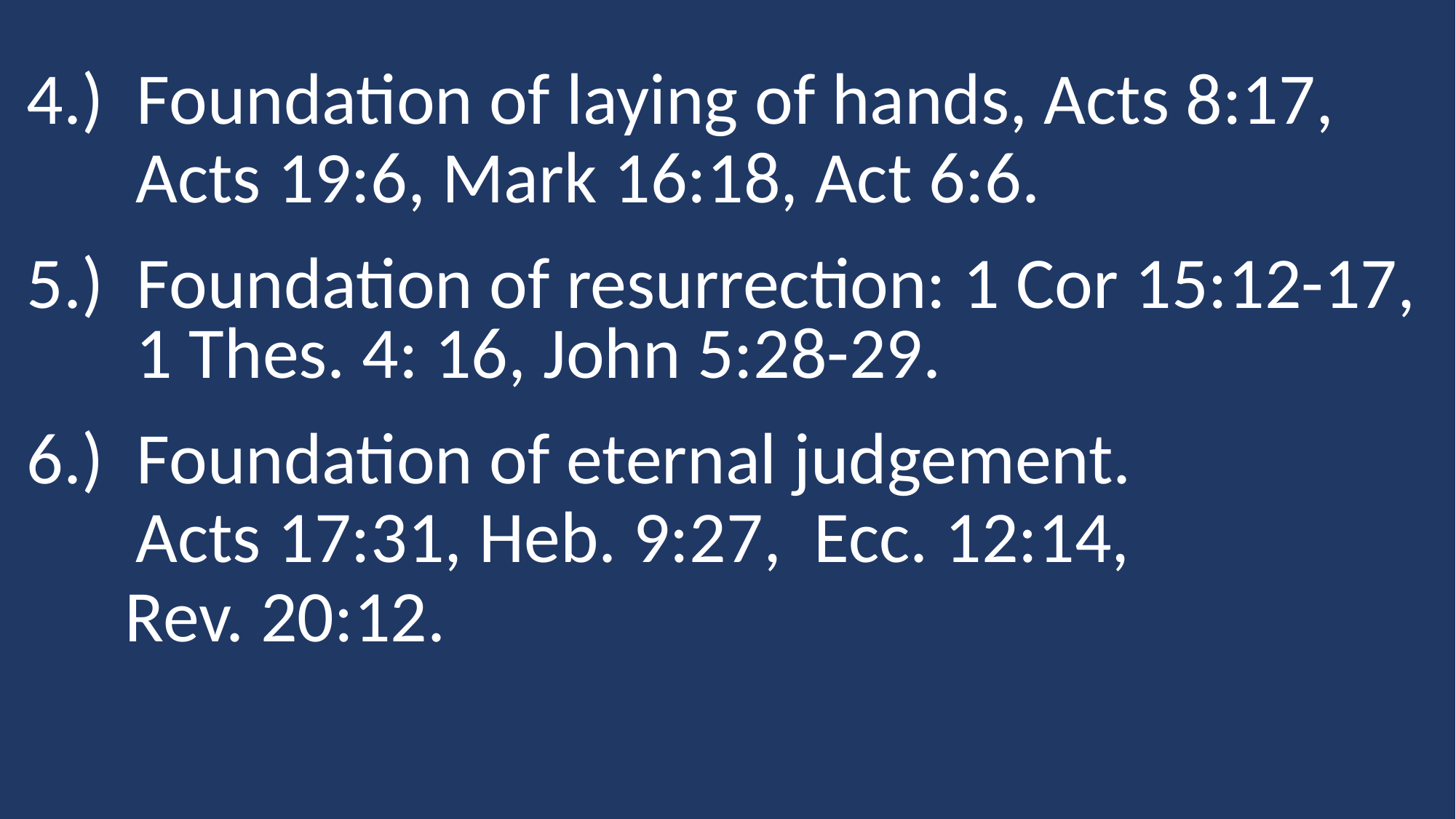

4.)  Foundation of laying of hands, Acts 8:17,
	Acts 19:6, Mark 16:18, Act 6:6.

5.)  Foundation of resurrection: 1 Cor 15:12-17, 	1 Thes. 4: 16, John 5:28-29.

6.)  Foundation of eternal judgement.
	Acts 17:31, Heb. 9:27,  Ecc. 12:14,
      Rev. 20:12.